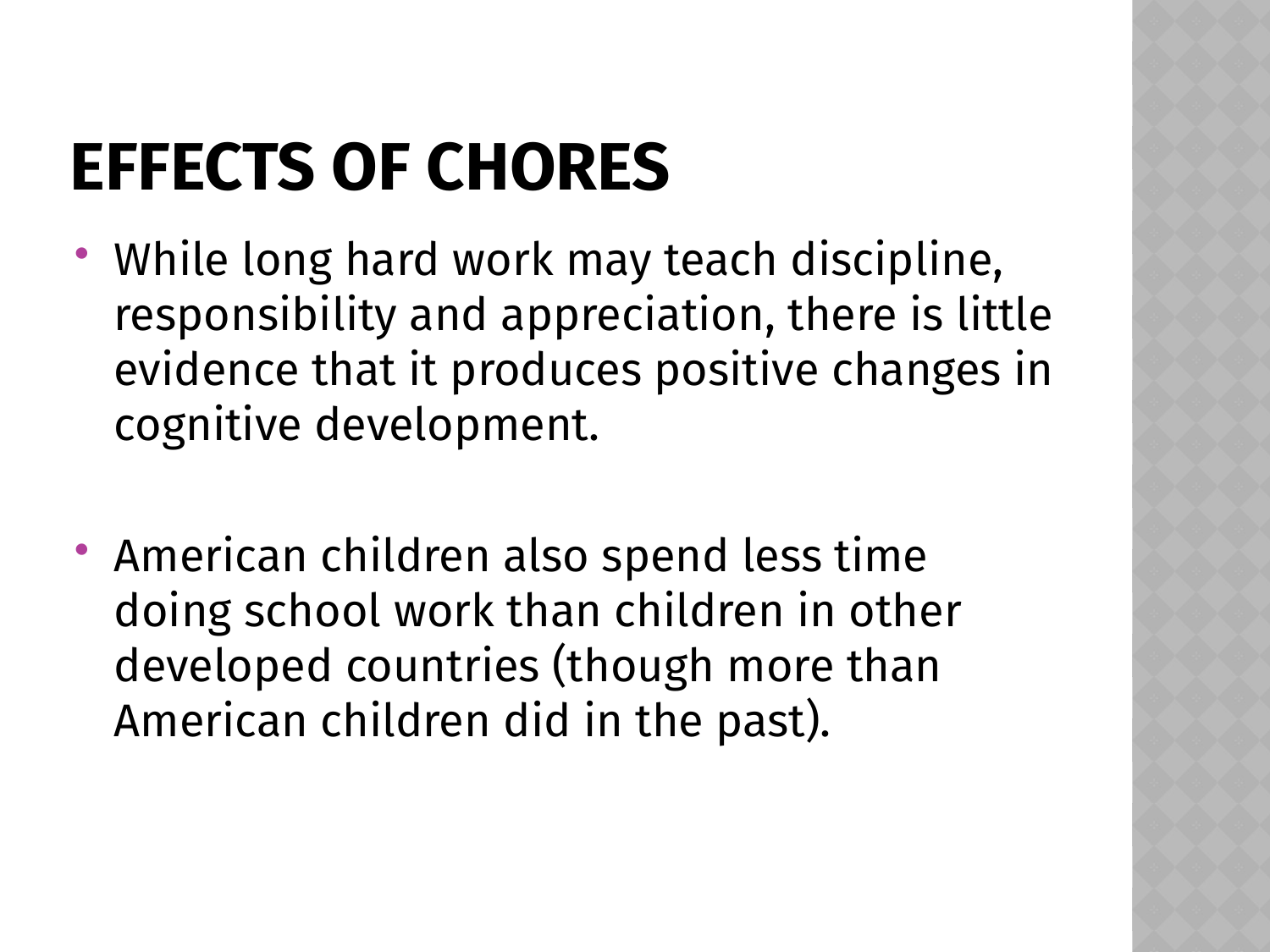

# Effects of Chores
While long hard work may teach discipline, responsibility and appreciation, there is little evidence that it produces positive changes in cognitive development.

American children also spend less time doing school work than children in other developed countries (though more than American children did in the past).